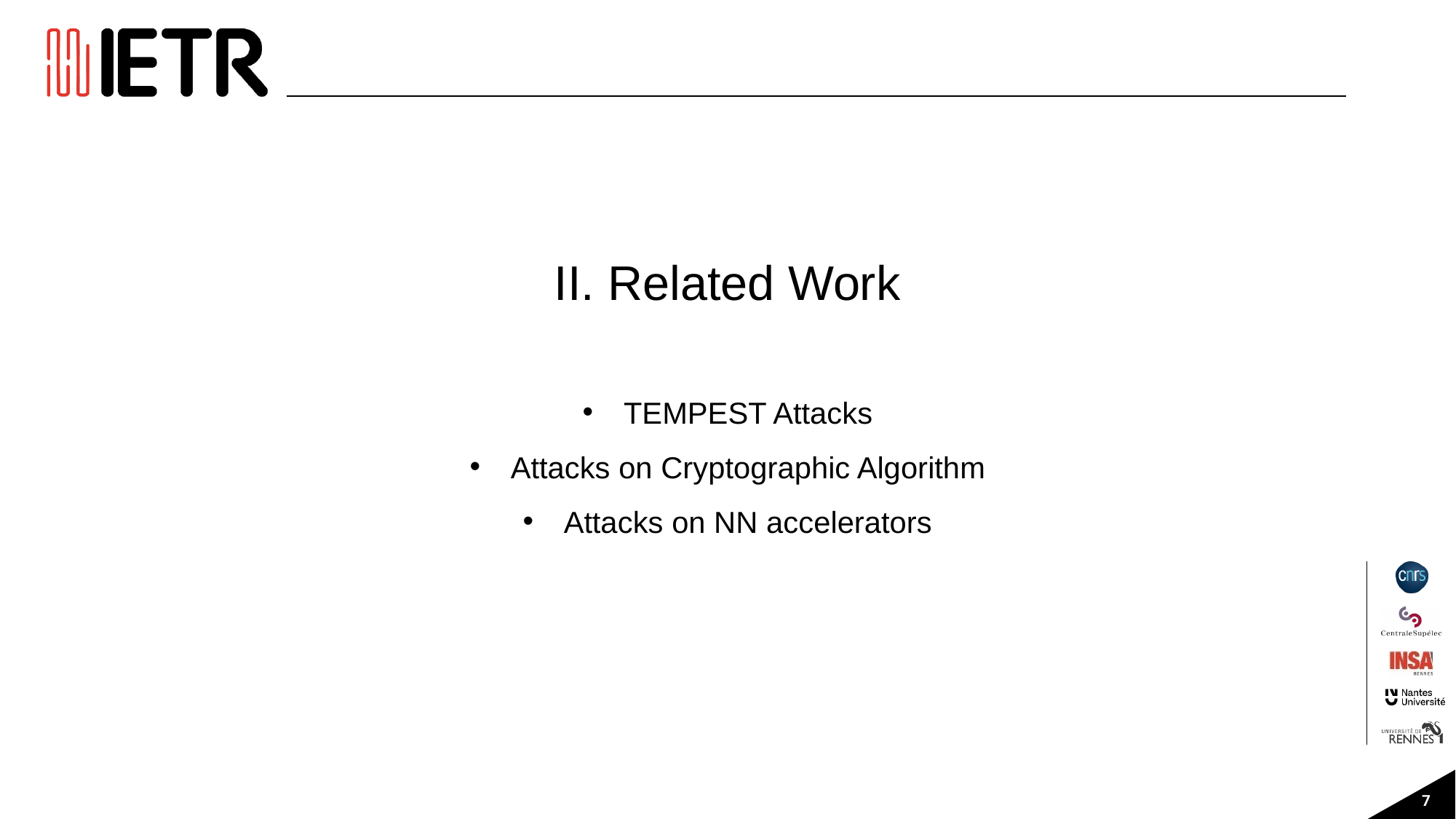

II. Related Work

TEMPEST Attacks
Attacks on Cryptographic Algorithm
Attacks on NN accelerators